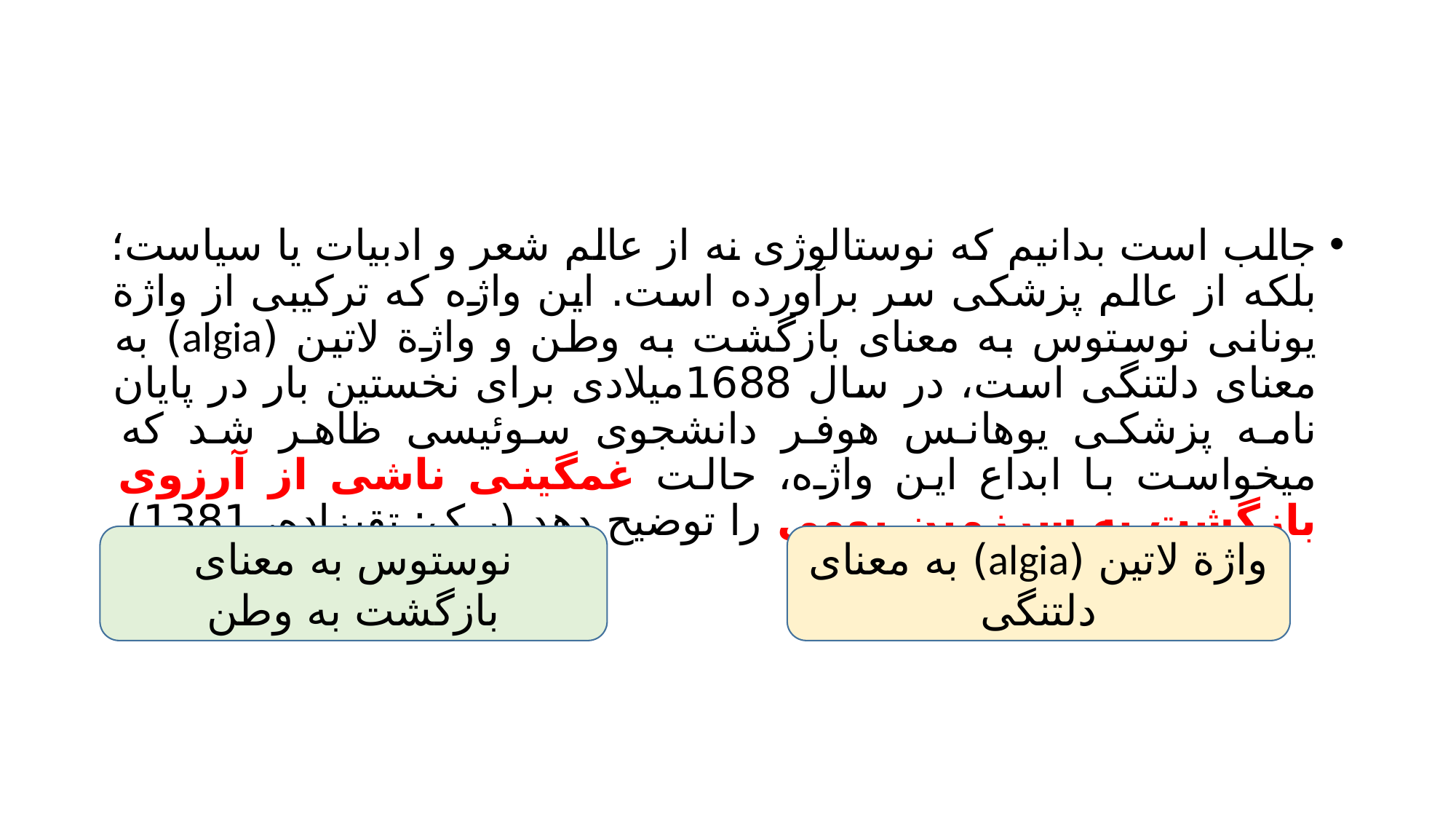

#
جالب است بدانیم که نوستالوژی نه از عالم شعر و ادبیات یا سیاست؛ بلکه از عالم پزشکی سر برآورده است. این واژه که ترکیبی از واژة یونانی نوستوس به معنای بازگشت به وطن و واژة لاتین (algia) به معنای دلتنگی است، در سال 1688میلادی برای نخستین بار در پایان نامه پزشکی یوهانس هوفر دانشجوی سوئیسی ظاهر شد که میخواست با ابداع این واژه، حالت غمگینی ناشی از آرزوی بازگشت به سرزمین بومی را توضیح دهد (ر.ک: تقیزاده، 1381)
نوستوس به معنای بازگشت به وطن
واژة لاتین (algia) به معنای دلتنگی